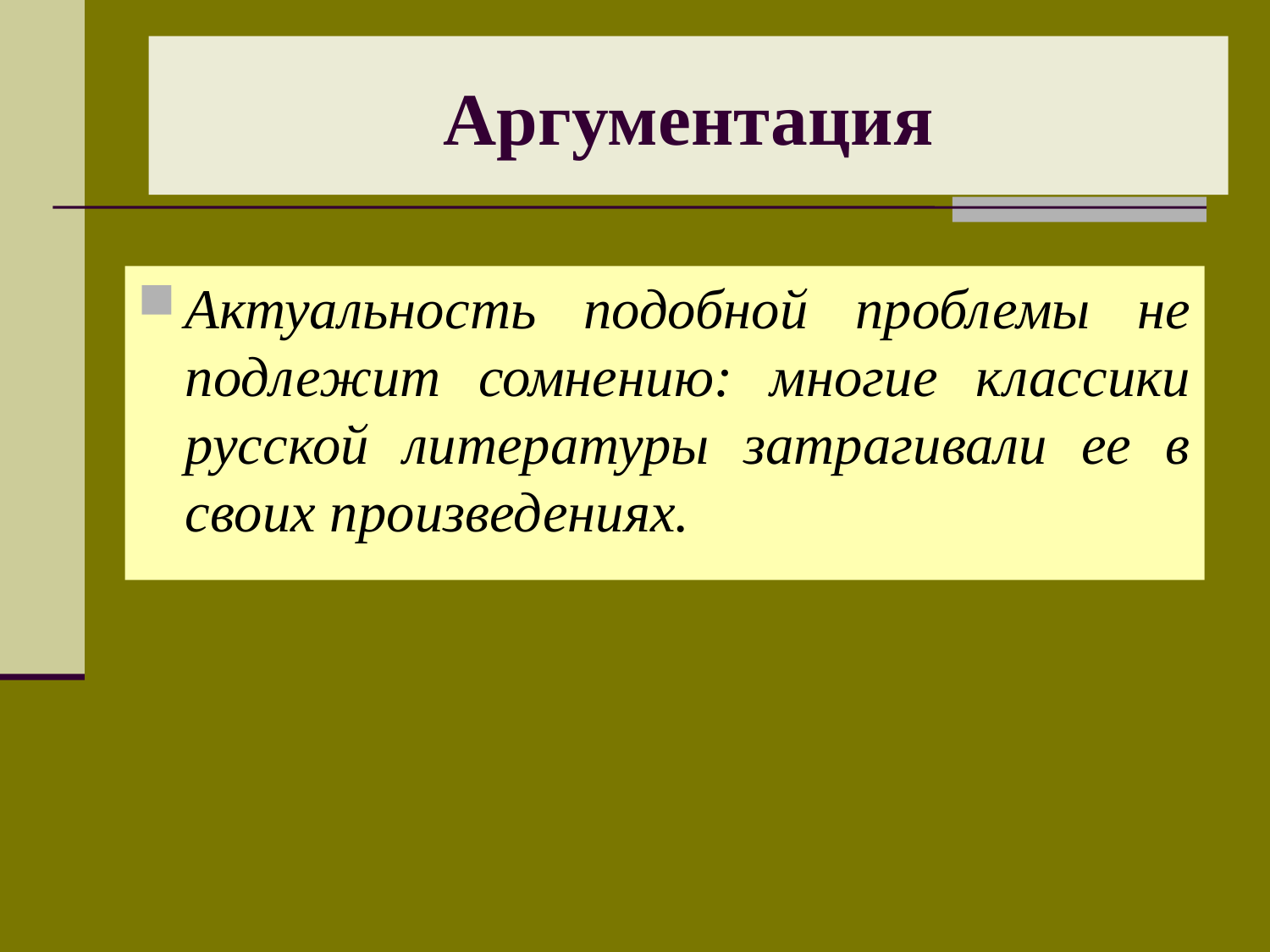

Аргументация
#
Актуальность подобной проблемы не подлежит сомнению: многие классики русской литературы затрагивали ее в своих произведениях.